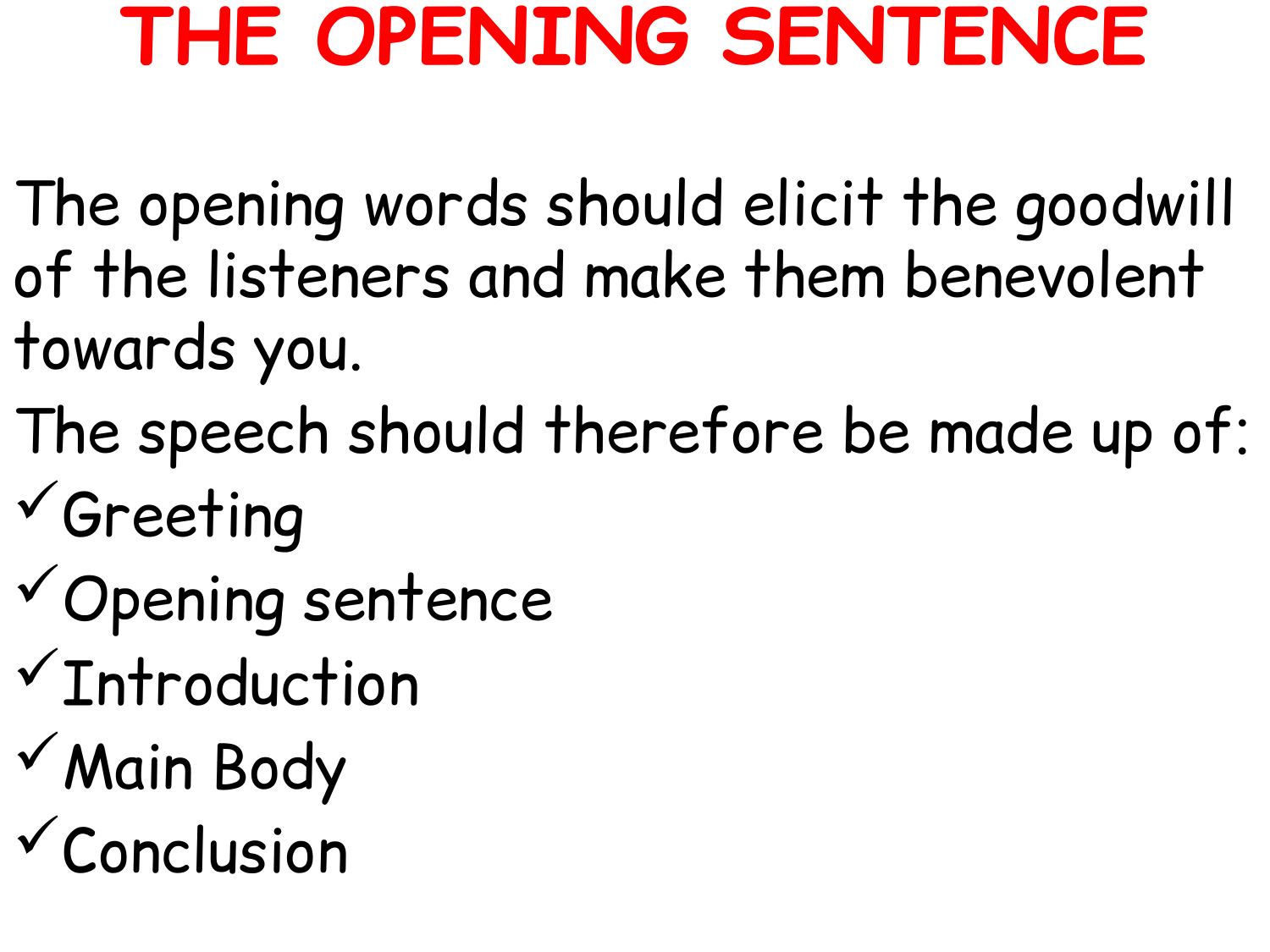

# THE OPENING SENTENCE
The opening words should elicit the goodwill of the listeners and make them benevolent towards you.
The speech should therefore be made up of:
Greeting
Opening sentence
Introduction
Main Body
Conclusion